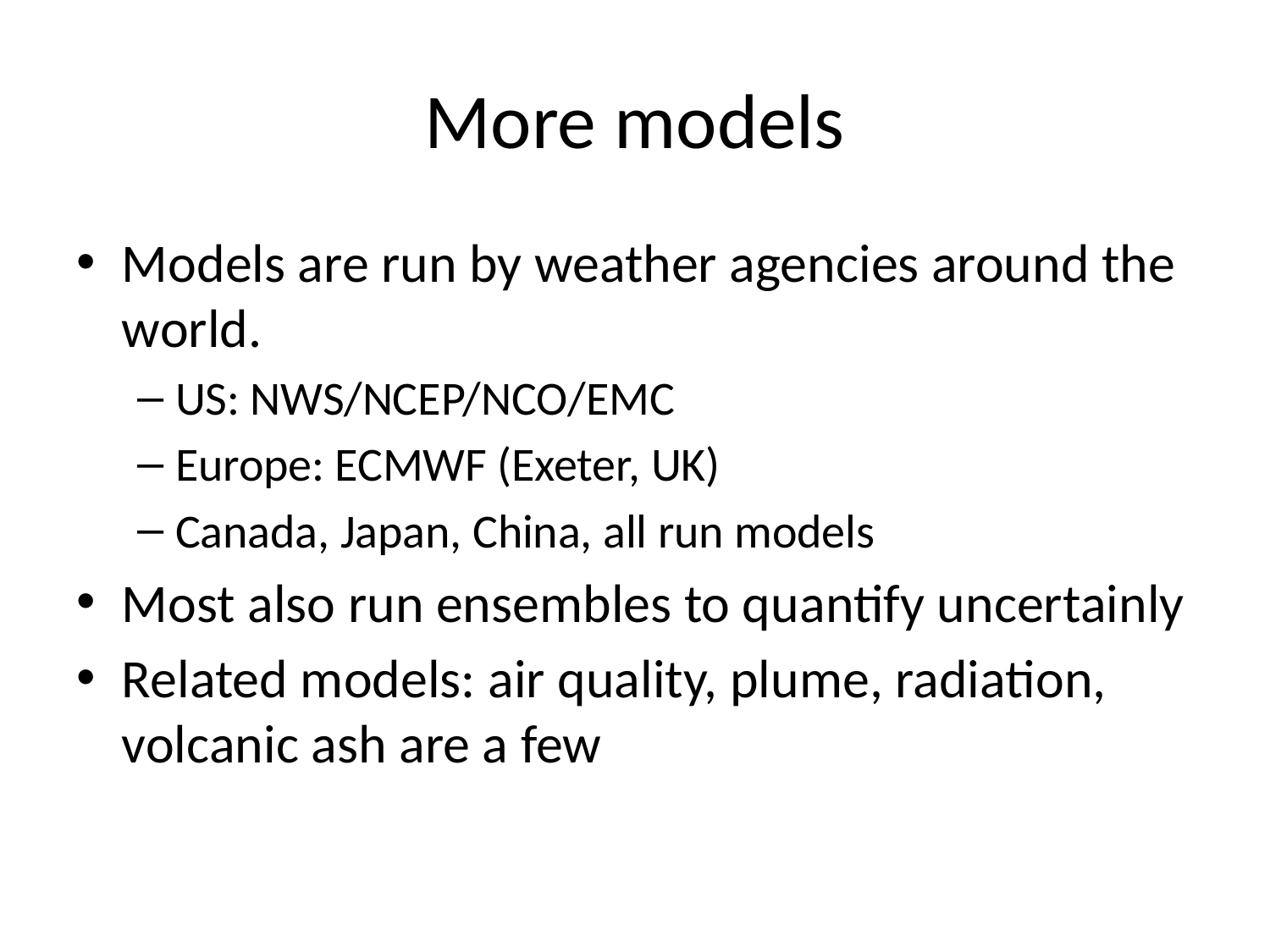

# More models
Models are run by weather agencies around the world.
US: NWS/NCEP/NCO/EMC
Europe: ECMWF (Exeter, UK)
Canada, Japan, China, all run models
Most also run ensembles to quantify uncertainly
Related models: air quality, plume, radiation, volcanic ash are a few